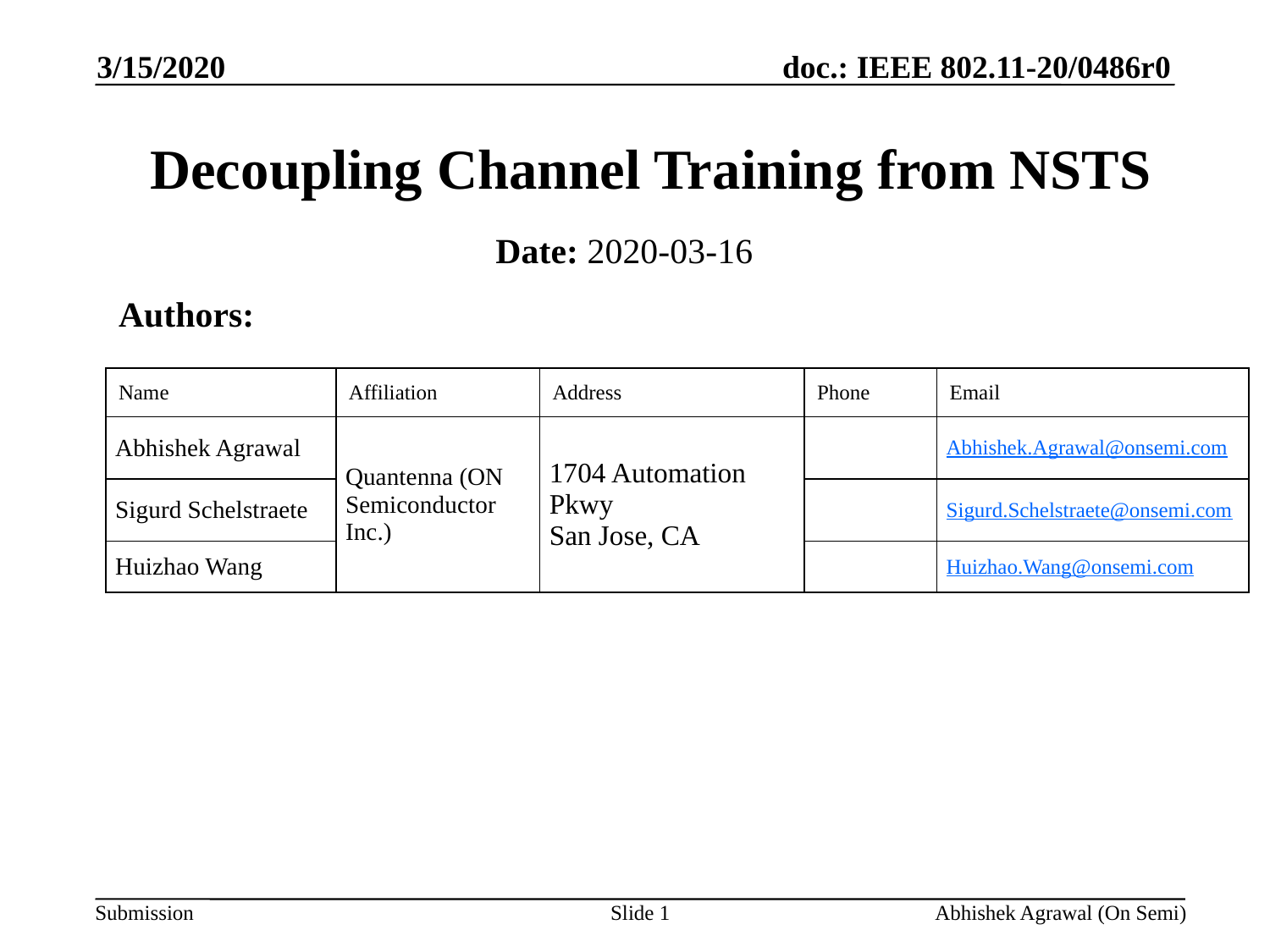

3/15/2020
# Decoupling Channel Training from NSTS
Date: 2020-03-16
Authors:
| Name | Affiliation | Address | Phone | Email |
| --- | --- | --- | --- | --- |
| Abhishek Agrawal | Quantenna (ON Semiconductor Inc.) | 1704 Automation Pkwy San Jose, CA |  | Abhishek.Agrawal@onsemi.com |
| Sigurd Schelstraete |  |  |  | Sigurd.Schelstraete@onsemi.com |
| Huizhao Wang |  |  |  | Huizhao.Wang@onsemi.com |
Slide 1
Abhishek Agrawal (On Semi)